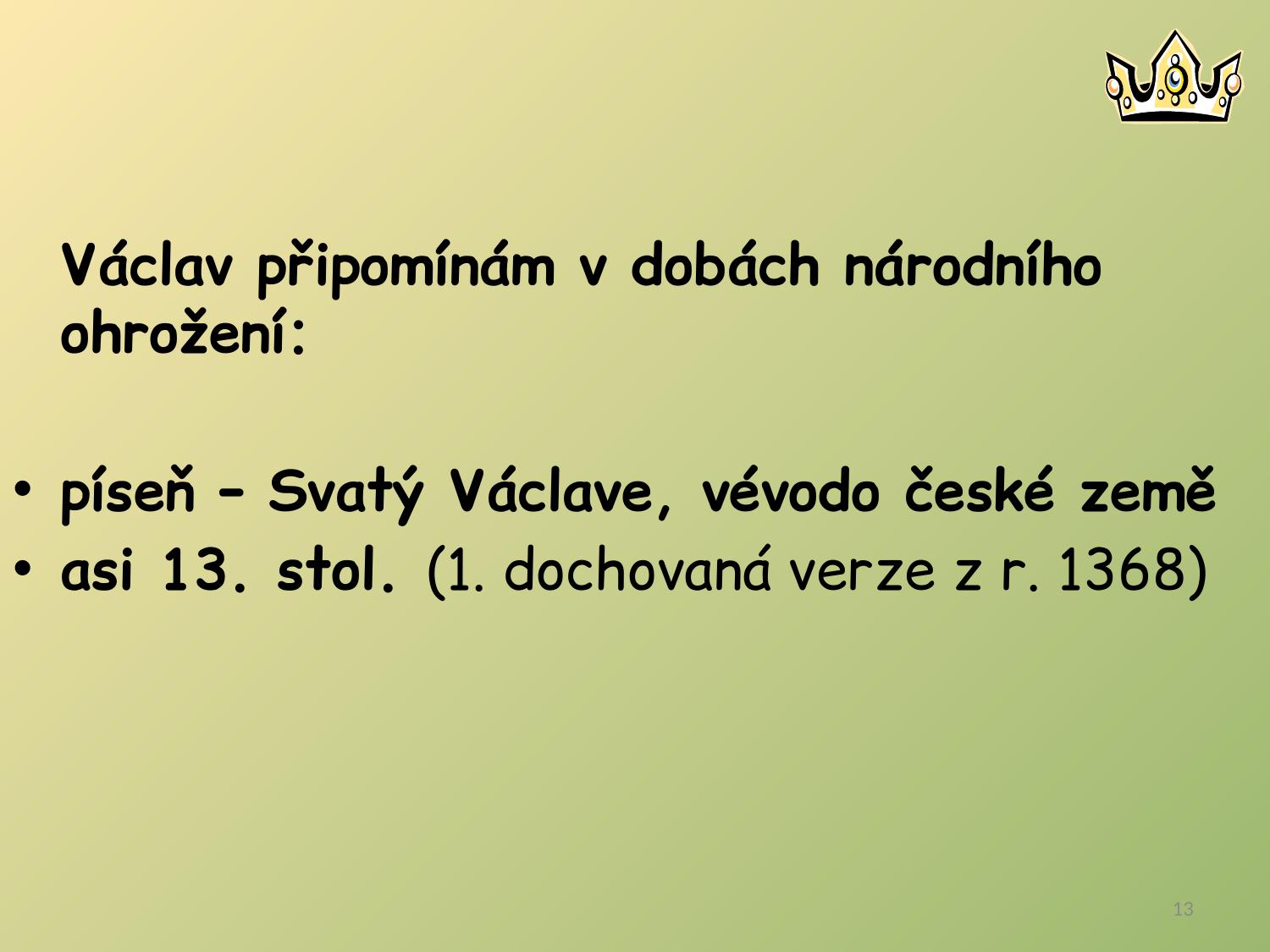

Václav připomínám v dobách národního ohrožení:

píseň – Svatý Václave, vévodo české země
asi 13. stol. (1. dochovaná verze z r. 1368)
13